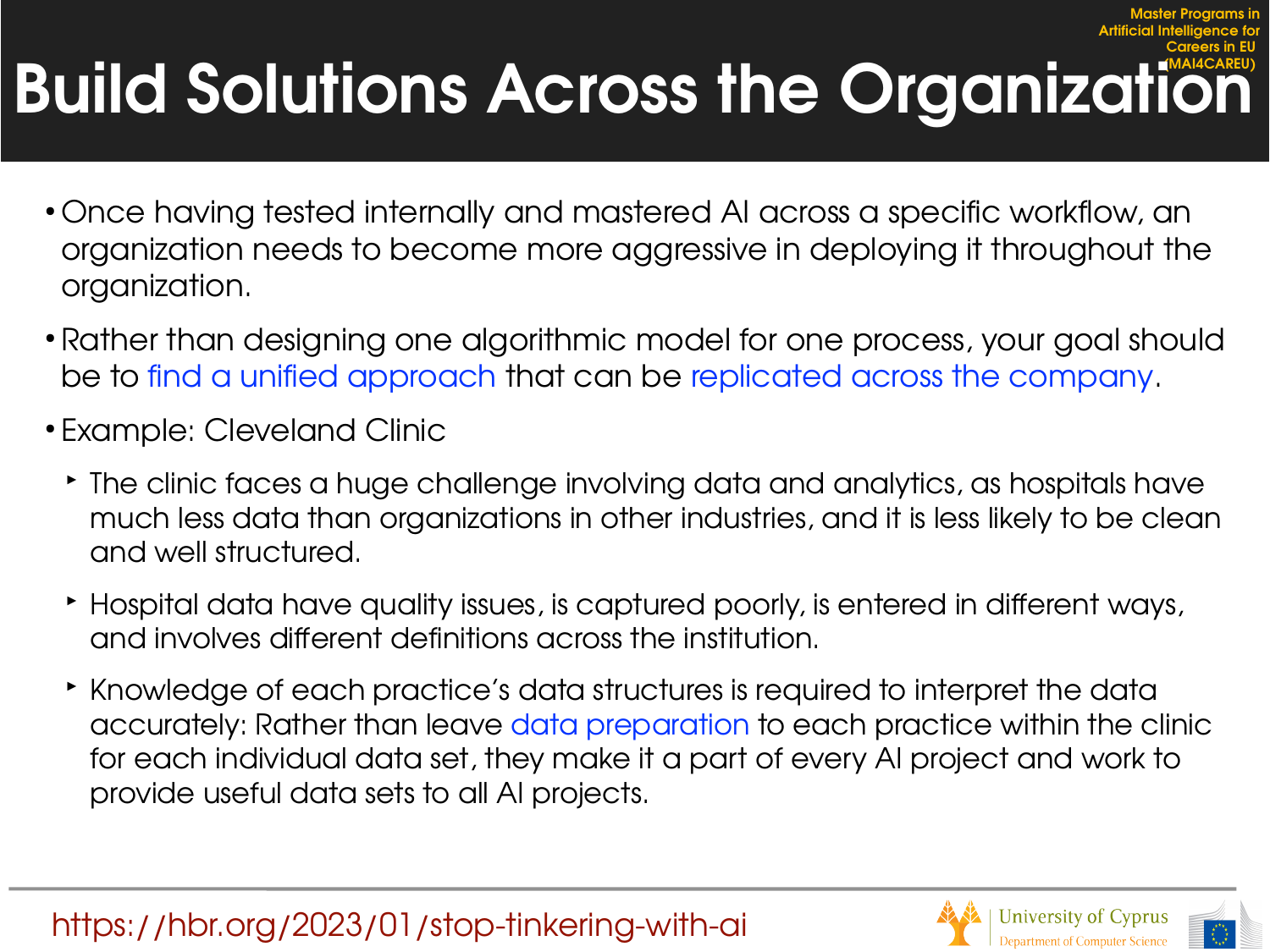

# Build Solutions Across the Organization
Once having tested internally and mastered AI across a specific workflow, an organization needs to become more aggressive in deploying it throughout the organization.
Rather than designing one algorithmic model for one process, your goal should be to find a unified approach that can be replicated across the company.
Example: Cleveland Clinic
The clinic faces a huge challenge involving data and analytics, as hospitals have much less data than organizations in other industries, and it is less likely to be clean and well structured.
Hospital data have quality issues, is captured poorly, is entered in different ways, and involves different definitions across the institution.
Knowledge of each practice’s data structures is required to interpret the data accurately: Rather than leave data preparation to each practice within the clinic for each individual data set, they make it a part of every AI project and work to provide useful data sets to all AI projects.
https://hbr.org/2023/01/stop-tinkering-with-ai
161